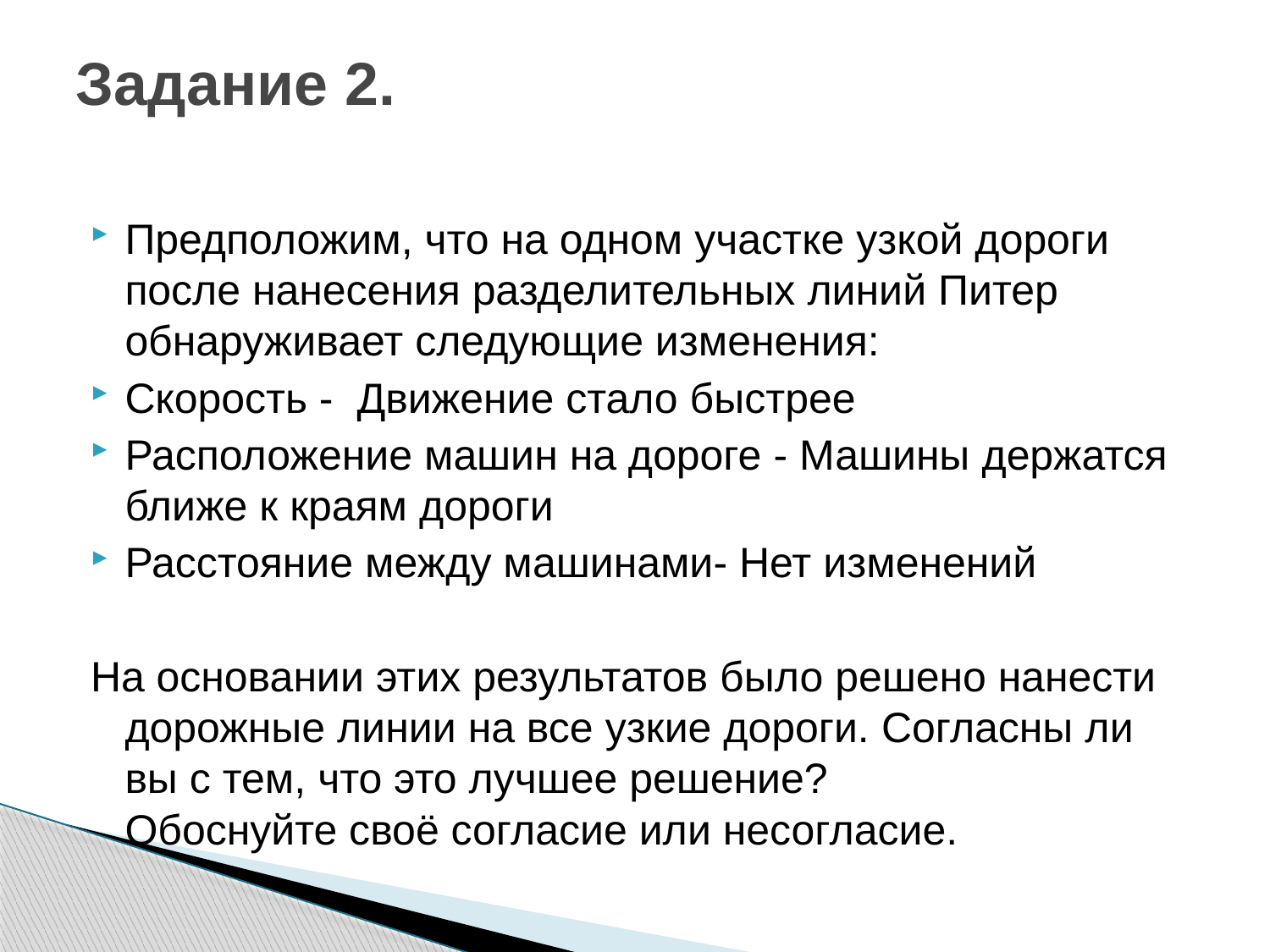

# Задание 2.
Предположим, что на одном участке узкой дороги после нанесения разделительных линий Питер обнаруживает следующие изменения:
Скорость -  Движение стало быстрее
Расположение машин на дороге - Машины держатся ближе к краям дороги
Расстояние между машинами- Нет изменений

На основании этих результатов было решено нанести дорожные линии на все узкие дороги. Согласны ли вы с тем, что это лучшее решение?
Обоснуйте своё согласие или несогласие.